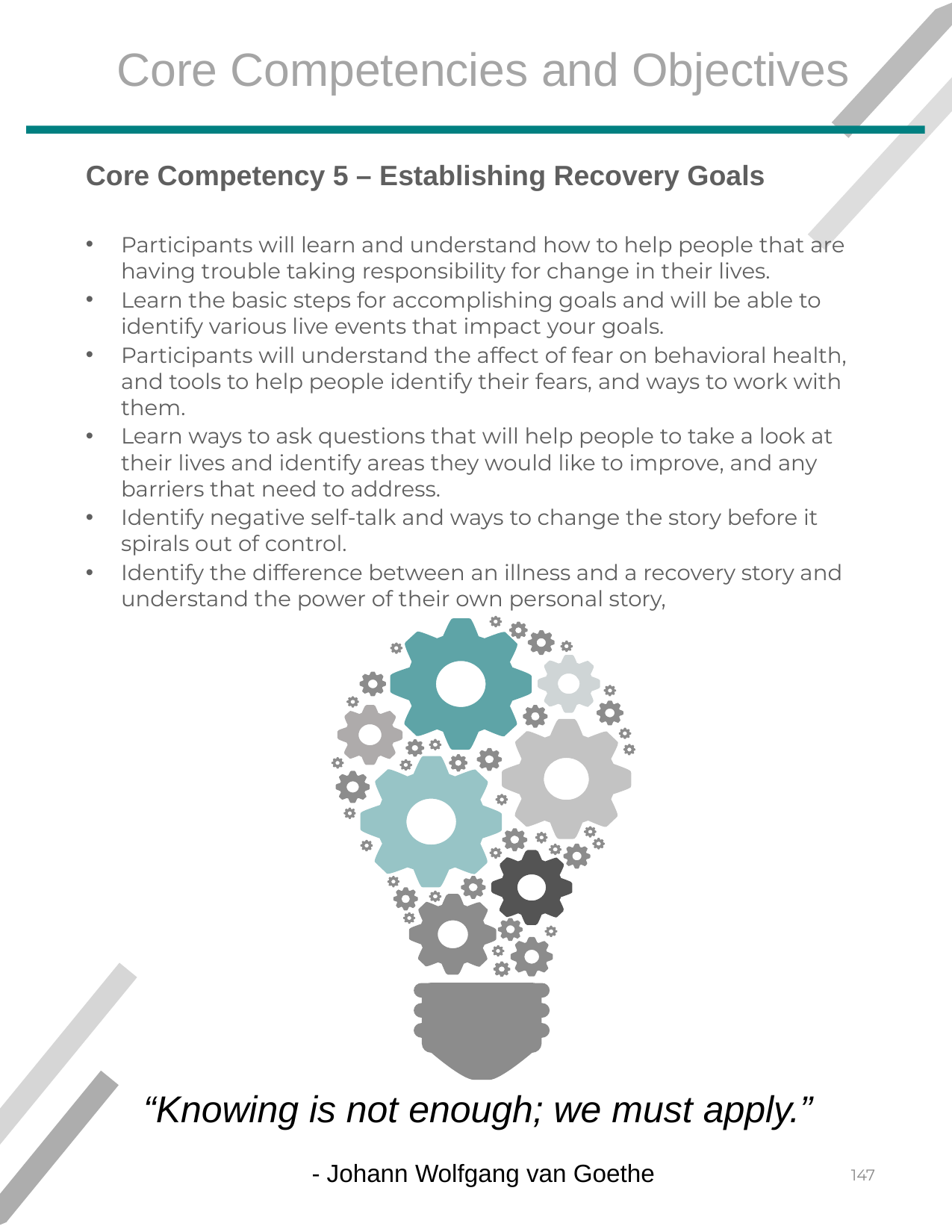

# Core Competencies and Objectives
Core Competency 5 – Establishing Recovery Goals

Participants will learn and understand how to help people that are having trouble taking responsibility for change in their lives.
Learn the basic steps for accomplishing goals and will be able to identify various live events that impact your goals.
Participants will understand the affect of fear on behavioral health, and tools to help people identify their fears, and ways to work with them.
Learn ways to ask questions that will help people to take a look at their lives and identify areas they would like to improve, and any barriers that need to address.
Identify negative self-talk and ways to change the story before it spirals out of control.
Identify the difference between an illness and a recovery story and understand the power of their own personal story,

“Knowing is not enough; we must apply.”
147
- Johann Wolfgang van Goethe